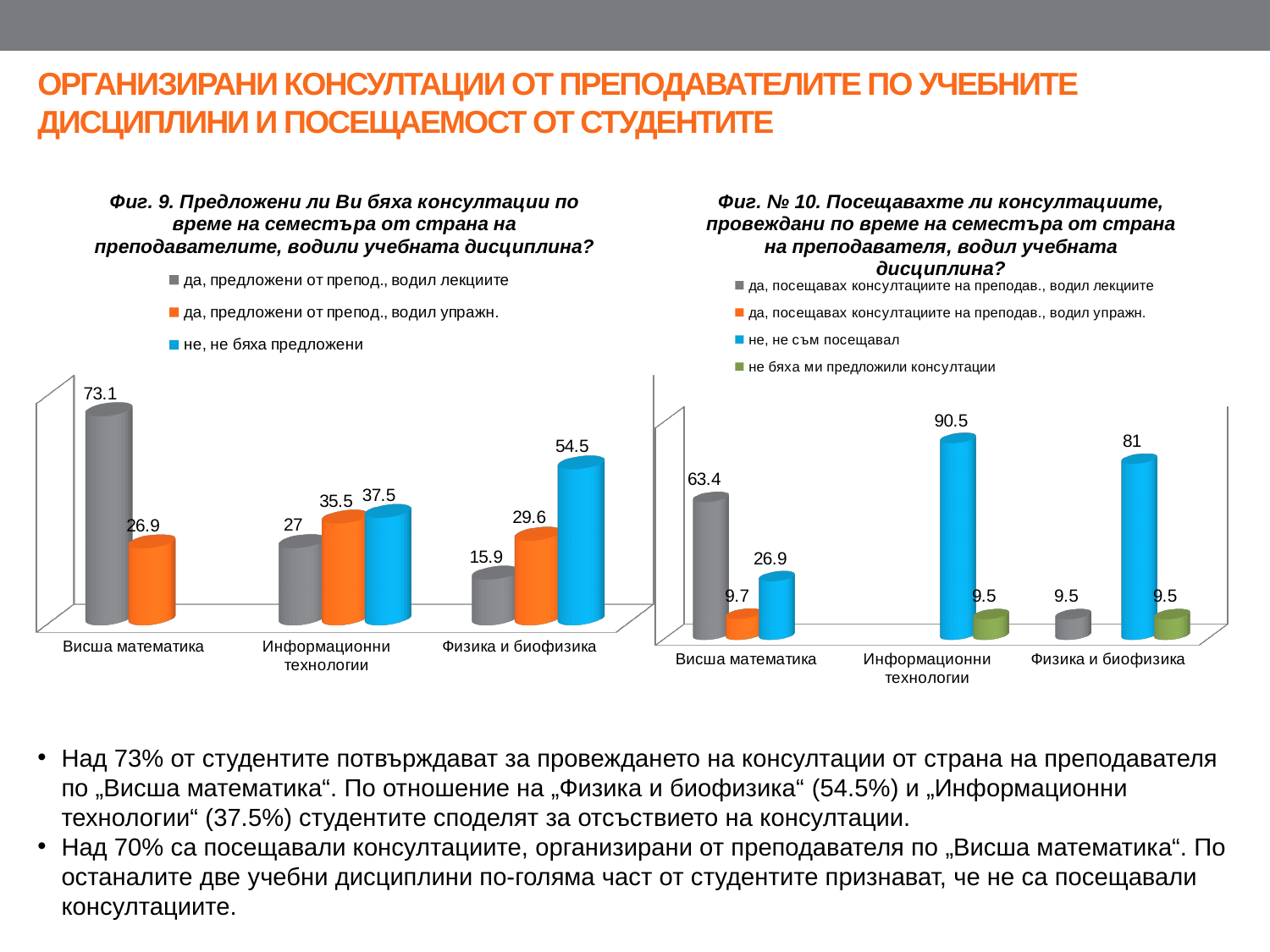

# ОРГАНИЗИРАНИ КОНСУЛТАЦИИ ОТ ПРЕПОДАВАТЕЛИТЕ ПО УЧЕБНИТЕ ДИСЦИПЛИНИ И ПОСЕЩАЕМОСТ ОТ СТУДЕНТИТЕ

[unsupported chart]

[unsupported chart]

Над 73% от студентите потвърждават за провеждането на консултации от страна на преподавателя по „Висша математика“. По отношение на „Физика и биофизика“ (54.5%) и „Информационни технологии“ (37.5%) студентите споделят за отсъствието на консултации.
Над 70% са посещавали консултациите, организирани от преподавателя по „Висша математика“. По останалите две учебни дисциплини по-голяма част от студентите признават, че не са посещавали консултациите.